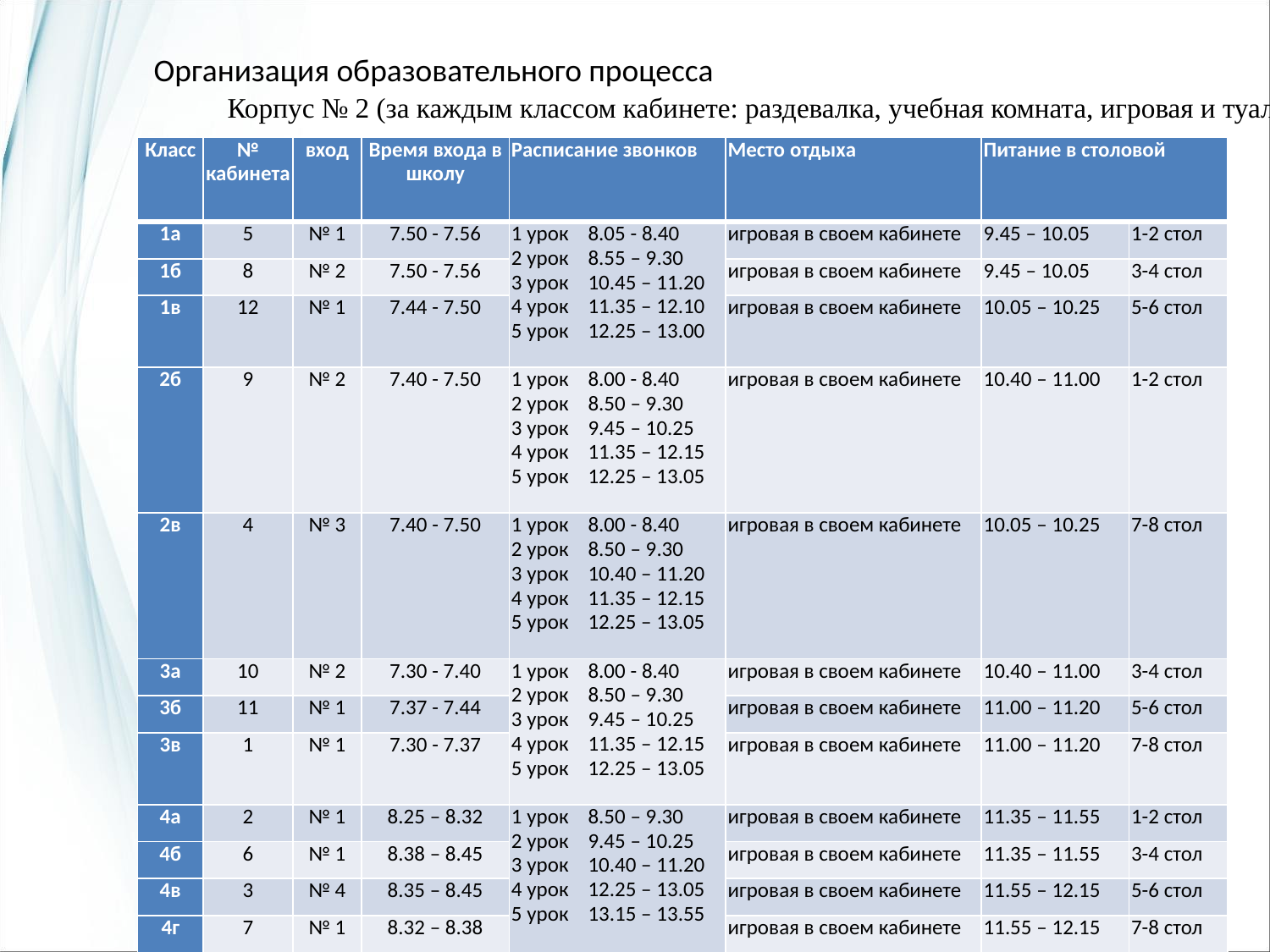

Организация образовательного процесса
Корпус № 2 (за каждым классом кабинете: раздевалка, учебная комната, игровая и туалет).

| Класс | № кабинета | вход | Время входа в школу | Расписание звонков | Место отдыха | Питание в столовой |  |
| --- | --- | --- | --- | --- | --- | --- | --- |
| 1а | 5 | № 1 | 7.50 - 7.56 | 1 урок 8.05 - 8.40 2 урок 8.55 – 9.30 3 урок 10.45 – 11.20 4 урок 11.35 – 12.10 5 урок 12.25 – 13.00 | игровая в своем кабинете | 9.45 – 10.05 | 1-2 стол |
| 1б | 8 | № 2 | 7.50 - 7.56 |  | игровая в своем кабинете | 9.45 – 10.05 | 3-4 стол |
| 1в | 12 | № 1 | 7.44 - 7.50 |  | игровая в своем кабинете | 10.05 – 10.25 | 5-6 стол |
| 2б | 9 | № 2 | 7.40 - 7.50 | 1 урок 8.00 - 8.40 2 урок 8.50 – 9.30 3 урок 9.45 – 10.25 4 урок 11.35 – 12.15 5 урок 12.25 – 13.05 | игровая в своем кабинете | 10.40 – 11.00 | 1-2 стол |
| 2в | 4 | № 3 | 7.40 - 7.50 | 1 урок 8.00 - 8.40 2 урок 8.50 – 9.30 3 урок 10.40 – 11.20 4 урок 11.35 – 12.15 5 урок 12.25 – 13.05 | игровая в своем кабинете | 10.05 – 10.25 | 7-8 стол |
| 3а | 10 | № 2 | 7.30 - 7.40 | 1 урок 8.00 - 8.40 2 урок 8.50 – 9.30 3 урок 9.45 – 10.25 4 урок 11.35 – 12.15 5 урок 12.25 – 13.05 | игровая в своем кабинете | 10.40 – 11.00 | 3-4 стол |
| 3б | 11 | № 1 | 7.37 - 7.44 |  | игровая в своем кабинете | 11.00 – 11.20 | 5-6 стол |
| 3в | 1 | № 1 | 7.30 - 7.37 |  | игровая в своем кабинете | 11.00 – 11.20 | 7-8 стол |
| 4а | 2 | № 1 | 8.25 – 8.32 | 1 урок 8.50 – 9.30 2 урок 9.45 – 10.25 3 урок 10.40 – 11.20 4 урок 12.25 – 13.05 5 урок 13.15 – 13.55 | игровая в своем кабинете | 11.35 – 11.55 | 1-2 стол |
| 4б | 6 | № 1 | 8.38 – 8.45 |  | игровая в своем кабинете | 11.35 – 11.55 | 3-4 стол |
| 4в | 3 | № 4 | 8.35 – 8.45 |  | игровая в своем кабинете | 11.55 – 12.15 | 5-6 стол |
| 4г | 7 | № 1 | 8.32 – 8.38 |  | игровая в своем кабинете | 11.55 – 12.15 | 7-8 стол |